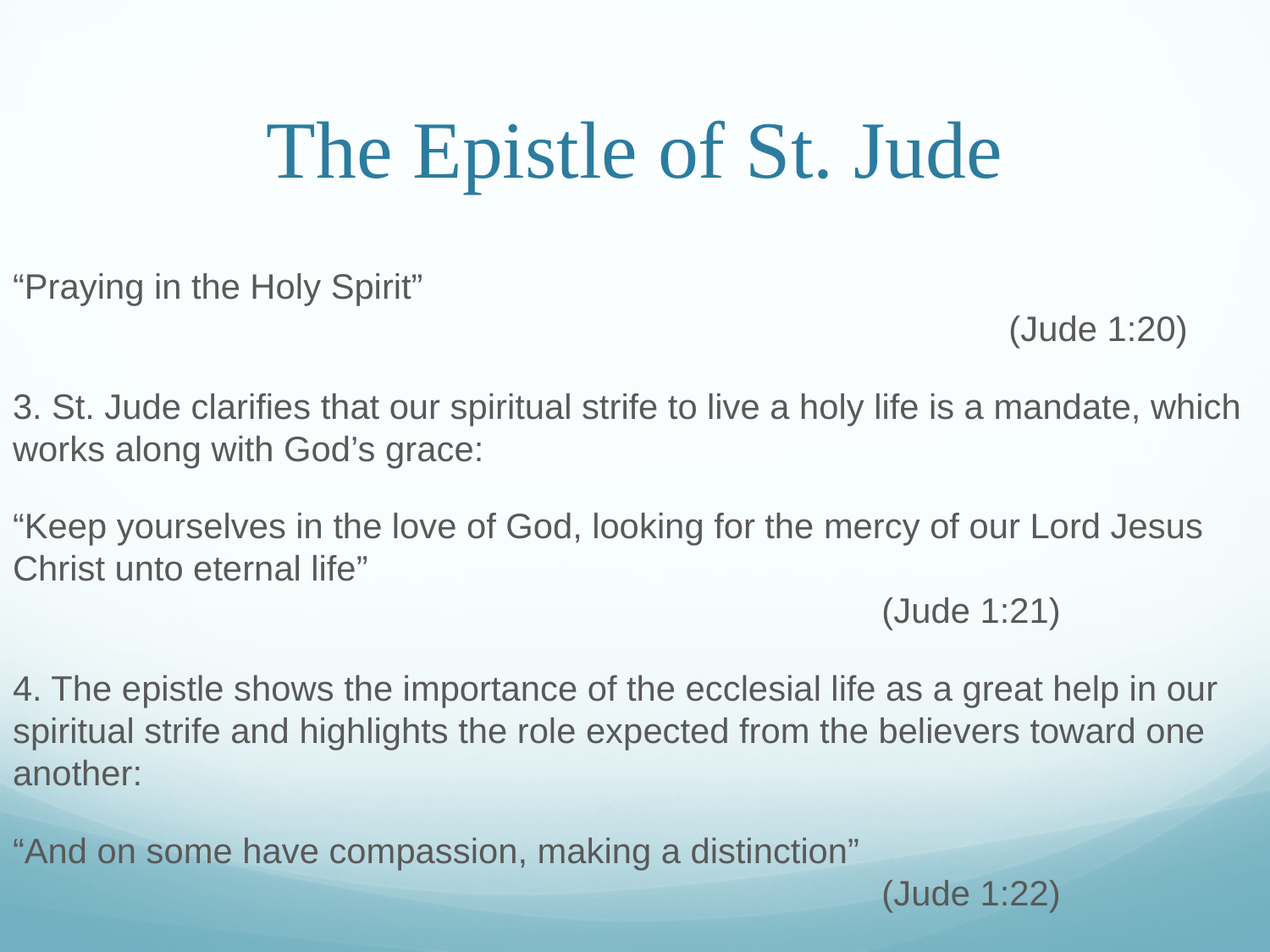

# The Epistle of St. Jude
“Praying in the Holy Spirit”													           (Jude 1:20)
3. St. Jude clarifies that our spiritual strife to live a holy life is a mandate, which works along with God’s grace:
“Keep yourselves in the love of God, looking for the mercy of our Lord Jesus Christ unto eternal life”													           (Jude 1:21)
4. The epistle shows the importance of the ecclesial life as a great help in our spiritual strife and highlights the role expected from the believers toward one another:
“And on some have compassion, making a distinction”									           (Jude 1:22)